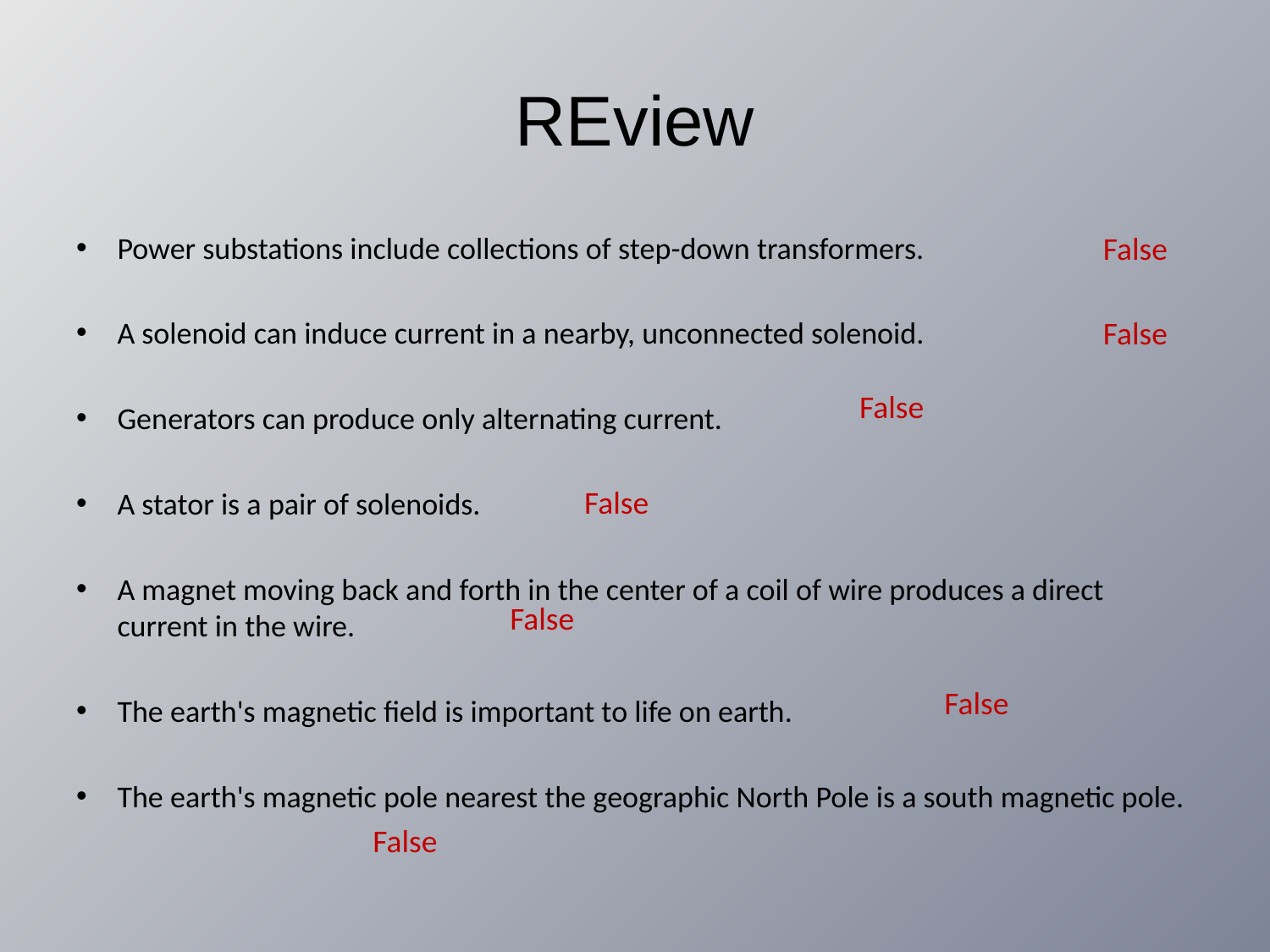

# REview
Power substations include collections of step-down transformers.

A solenoid can induce current in a nearby, unconnected solenoid.

Generators can produce only alternating current.

A stator is a pair of solenoids.

A magnet moving back and forth in the center of a coil of wire produces a direct current in the wire.

The earth's magnetic field is important to life on earth.

The earth's magnetic pole nearest the geographic North Pole is a south magnetic pole.

False
False
False
False
False
False
False